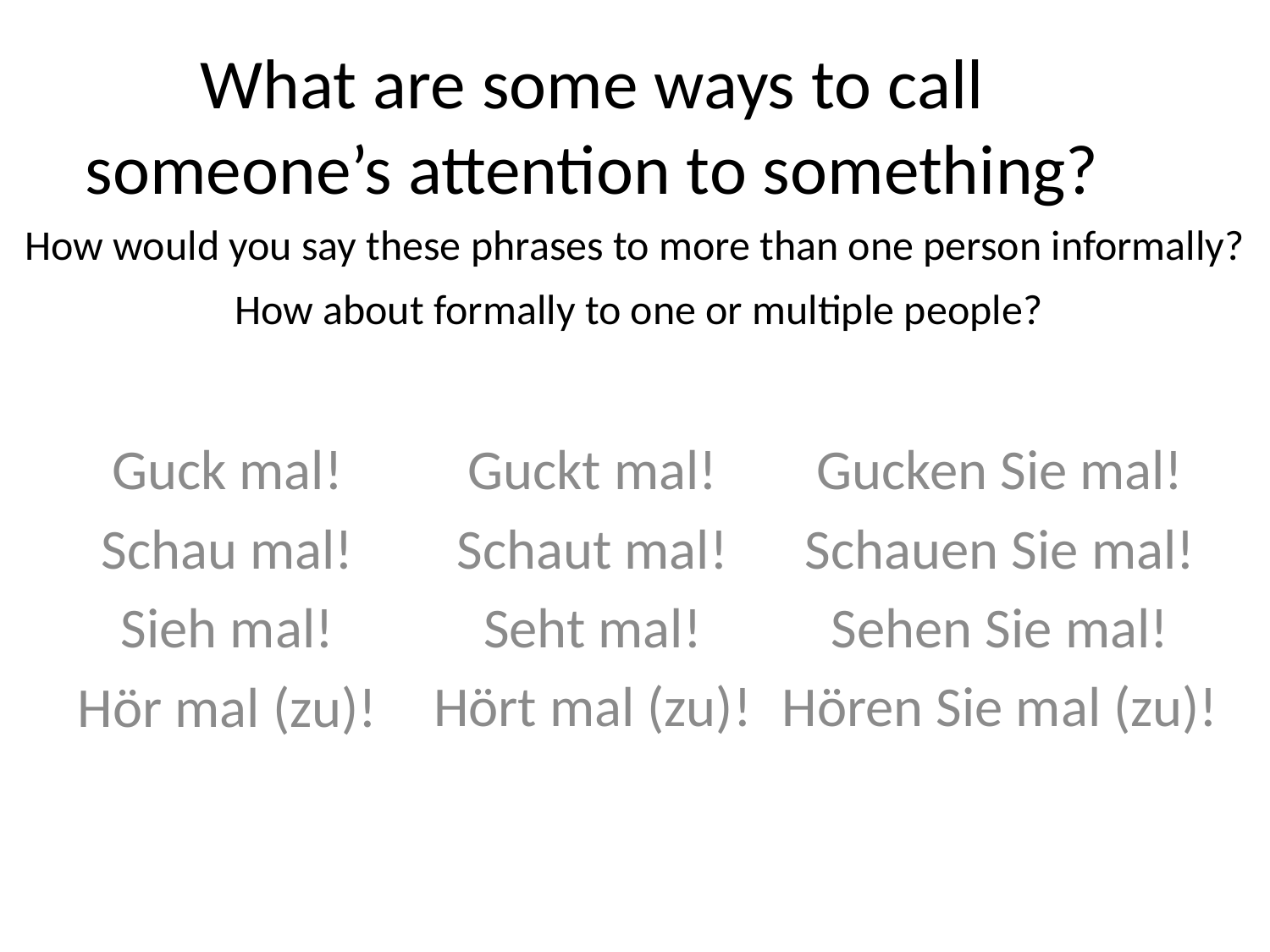

What are some ways to call someone’s attention to something?
# How would you say these phrases to more than one person informally?
How about formally to one or multiple people?
Guck mal!
Schau mal!
Sieh mal!
Hör mal (zu)!
Guckt mal!
Schaut mal!
Seht mal!
Hört mal (zu)!
Gucken Sie mal!
Schauen Sie mal!
Sehen Sie mal!
Hören Sie mal (zu)!